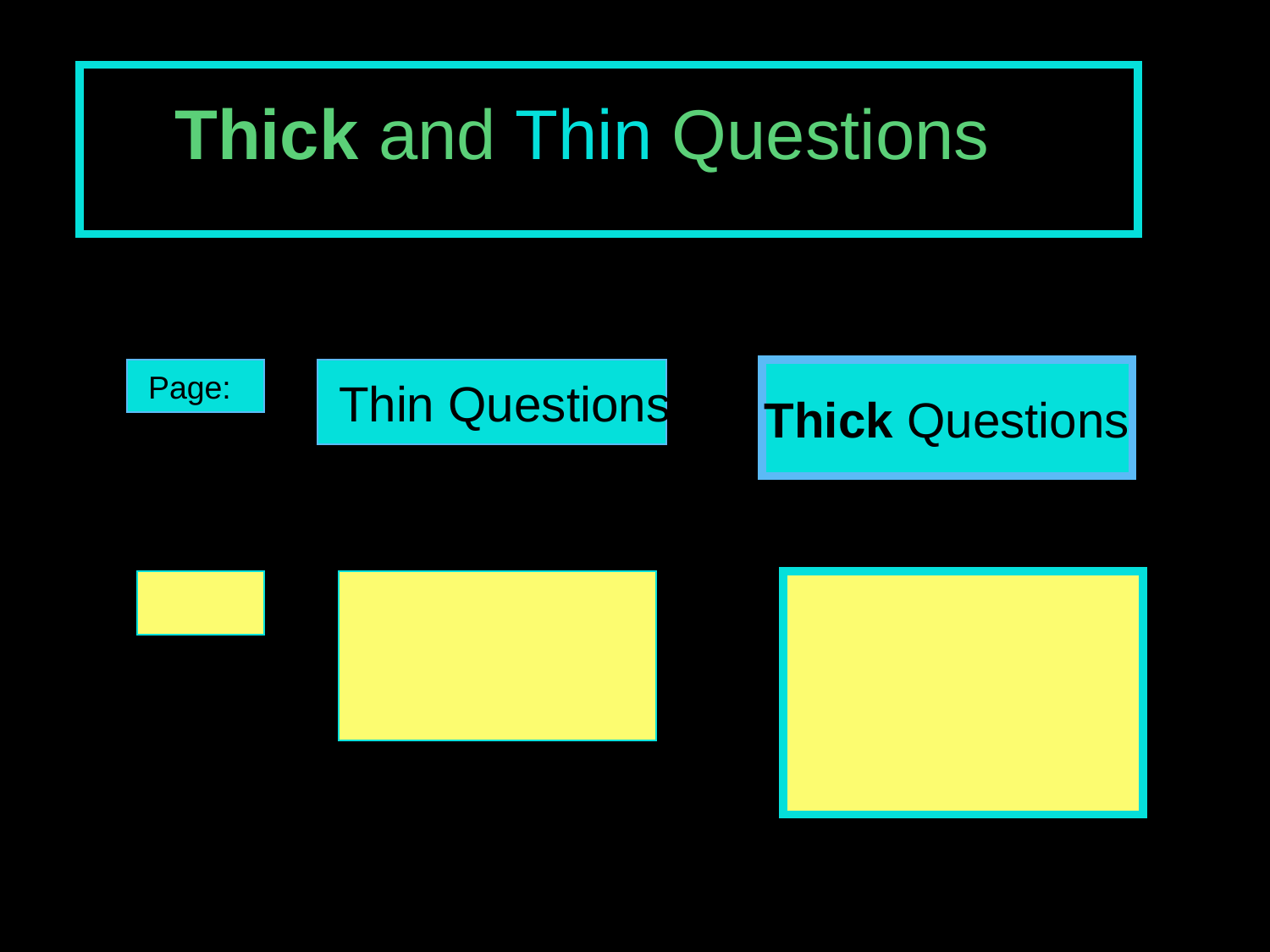

# Thick and Thin Questions

 Page:
 Thin Questions
Thick Questions